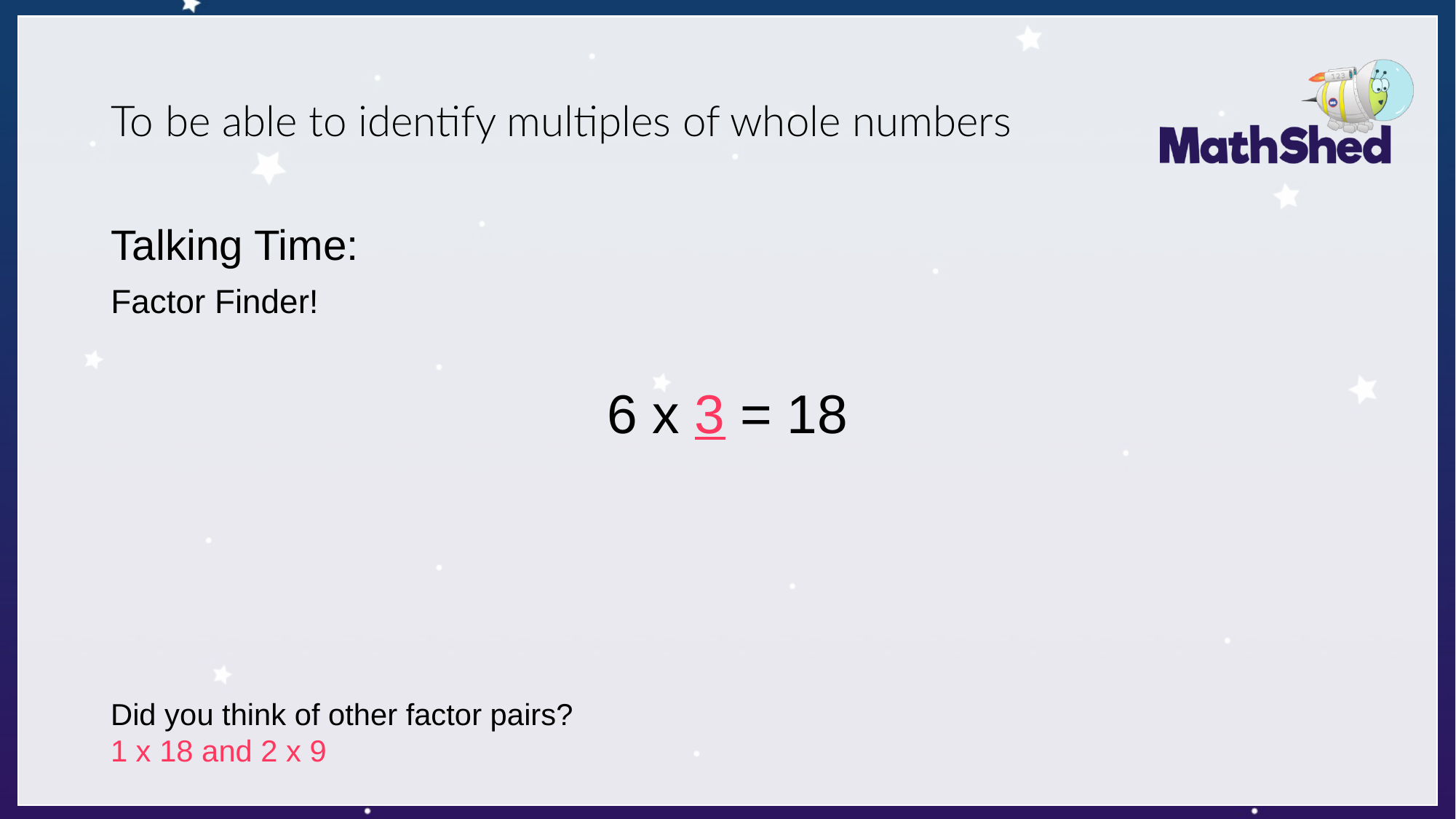

# To be able to identify multiples of whole numbers
Talking Time:
Factor Finder!

6 x 3 = 18

Did you think of other factor pairs?
1 x 18 and 2 x 9